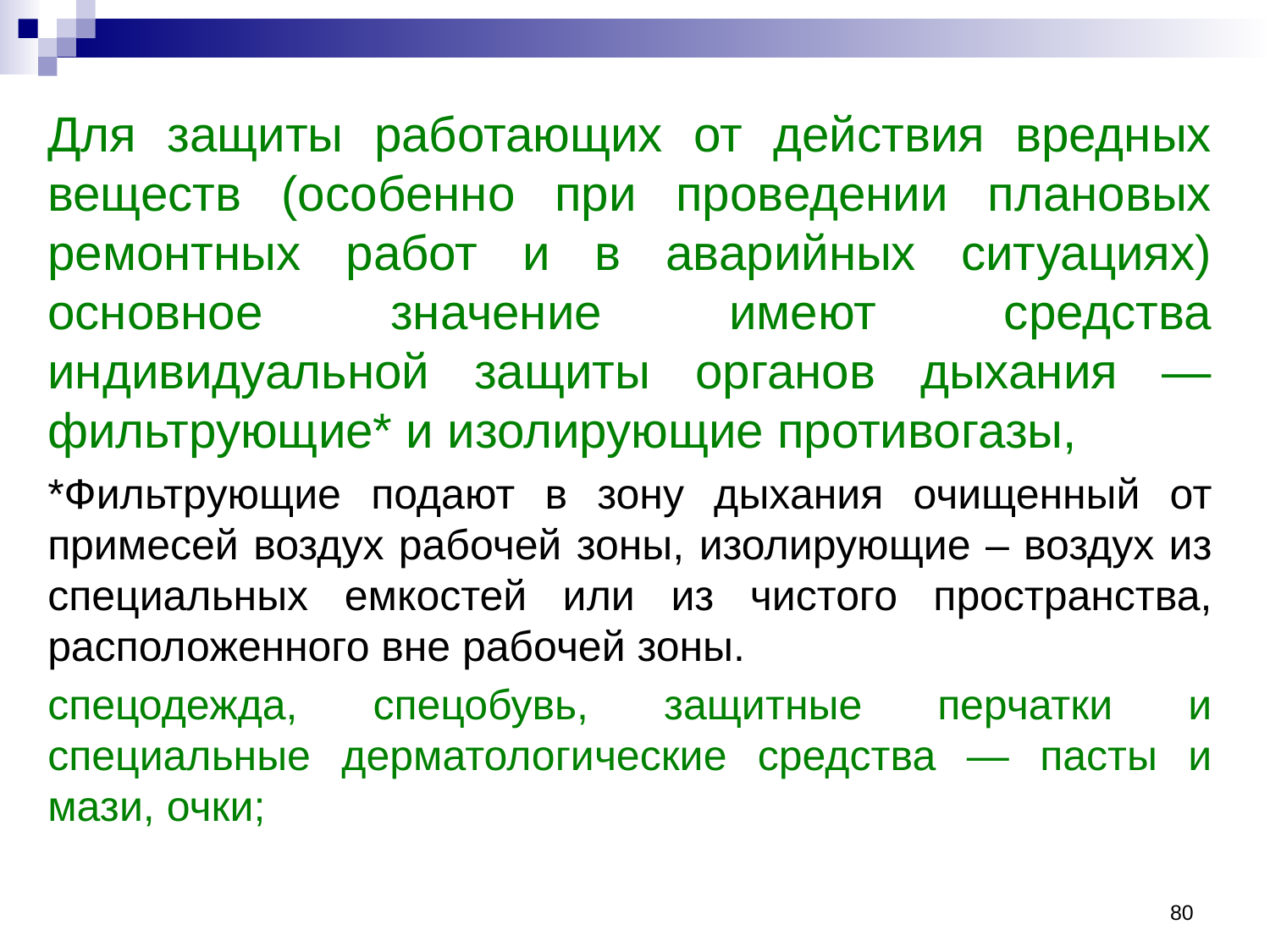

Для защиты работающих от действия вредных веществ (особенно при проведении плановых ремонтных работ и в аварийных ситуациях) основное значение имеют средства индивидуальной защиты органов дыхания — фильтрующие* и изолирующие противогазы,
*Фильтрующие подают в зону дыхания очищенный от примесей воздух рабочей зоны, изолирующие – воздух из специальных емкостей или из чистого пространства, расположенного вне рабочей зоны.
спецодежда, спецобувь, защитные перчатки и специальные дерматологические средства — пасты и мази, очки;
80